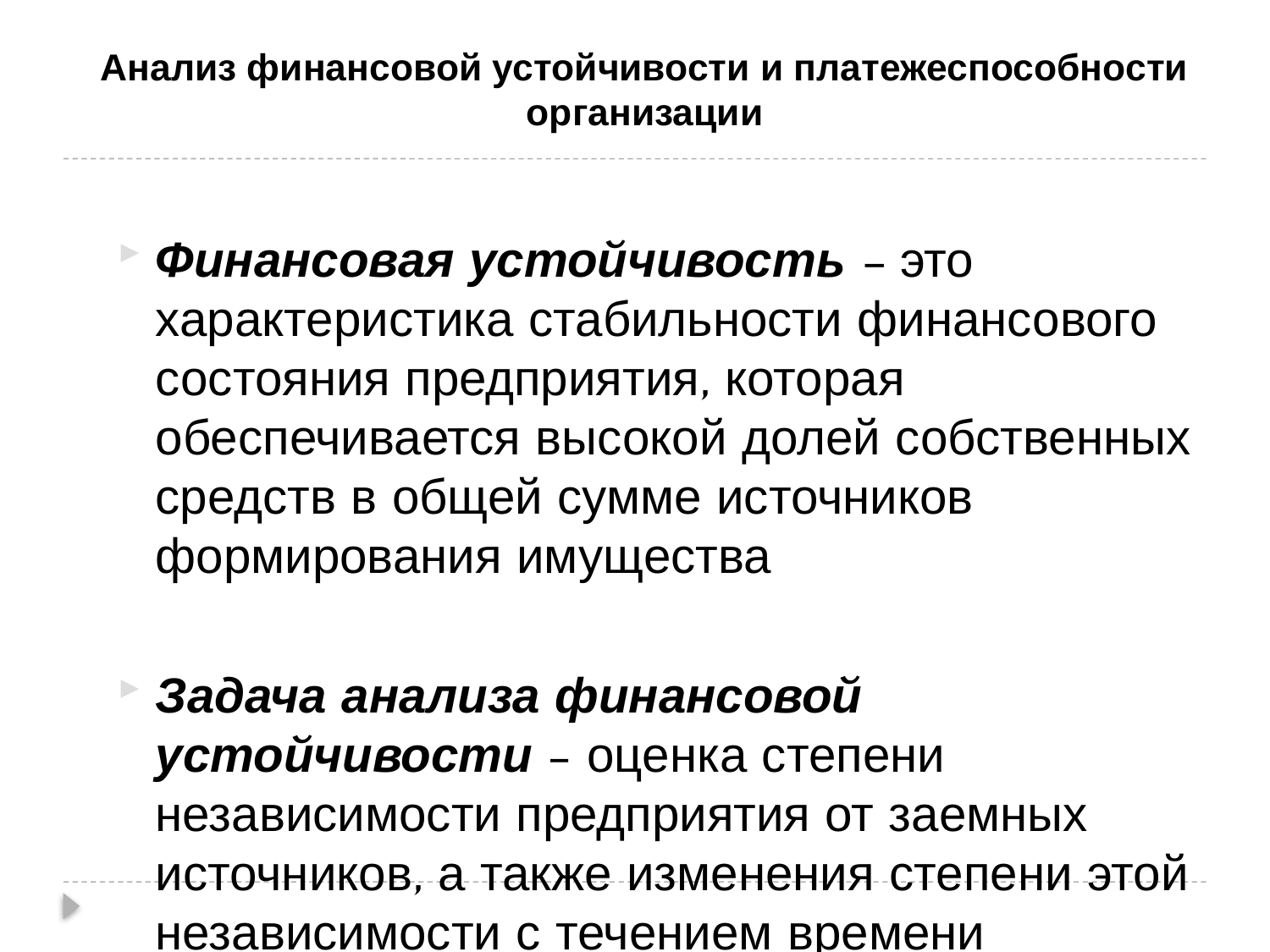

# Анализ финансовой устойчивости и платежеспособности организации

Финансовая устойчивость – это характеристика стабильности финансового состояния предприятия, которая обеспечивается высокой долей собственных средств в общей сумме источников формирования имущества

Задача анализа финансовой устойчивости – оценка степени независимости предприятия от заемных источников, а также изменения степени этой независимости с течением времени